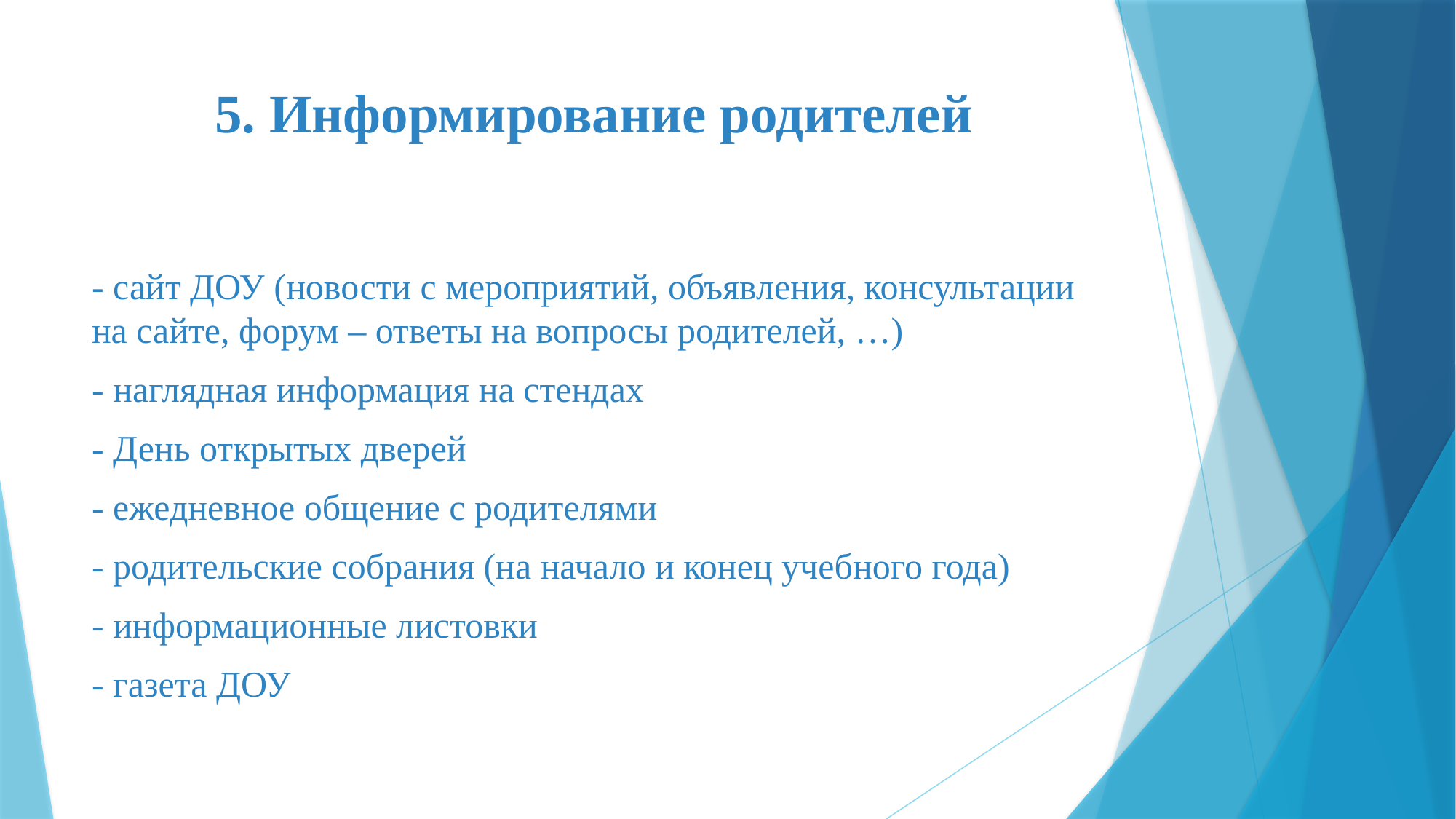

# 5. Информирование родителей
- сайт ДОУ (новости с мероприятий, объявления, консультации на сайте, форум – ответы на вопросы родителей, …)
- наглядная информация на стендах
- День открытых дверей
- ежедневное общение с родителями
- родительские собрания (на начало и конец учебного года)
- информационные листовки
- газета ДОУ